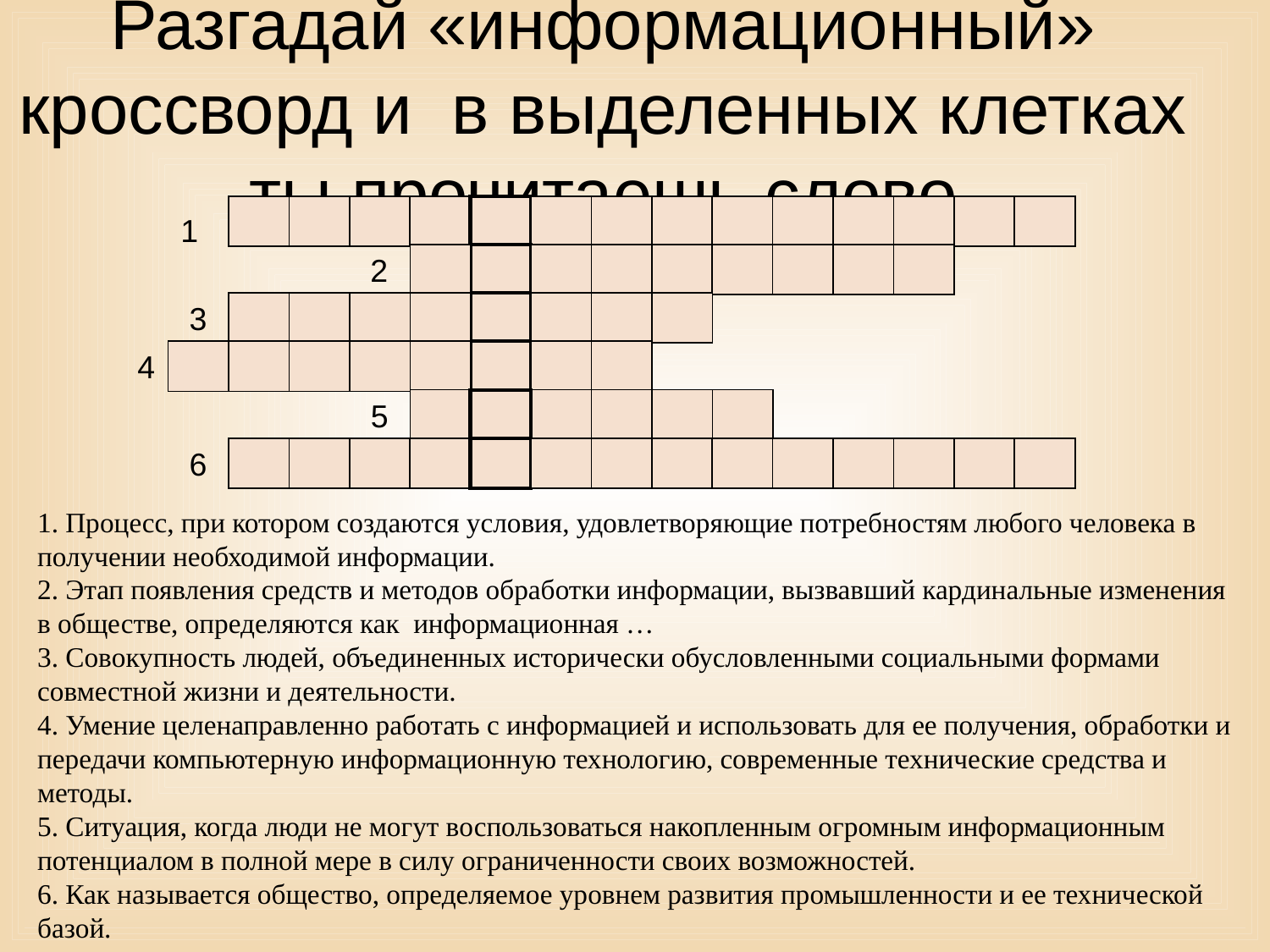

# Разгадай «информационный» кроссворд и  в выделенных клетках ты прочитаешь слово

1
2

3

4

5

6

1. Процесс, при котором создаются условия, удовлетворяющие потребностям любого человека в получении необходимой информации.
2. Этап появления средств и методов обработки информации, вызвавший кардинальные изменения в обществе, определяются как  информационная …
3. Совокупность людей, объединенных исторически обусловленными социальными формами совместной жизни и деятельности.
4. Умение целенаправленно работать с информацией и использовать для ее получения, обработки и передачи компьютерную информационную технологию, современные технические средства и методы.
5. Ситуация, когда люди не могут воспользоваться накопленным огромным информационным потенциалом в полной мере в силу ограниченности своих возможностей.
6. Как называется общество, определяемое уровнем развития промышленности и ее технической базой.